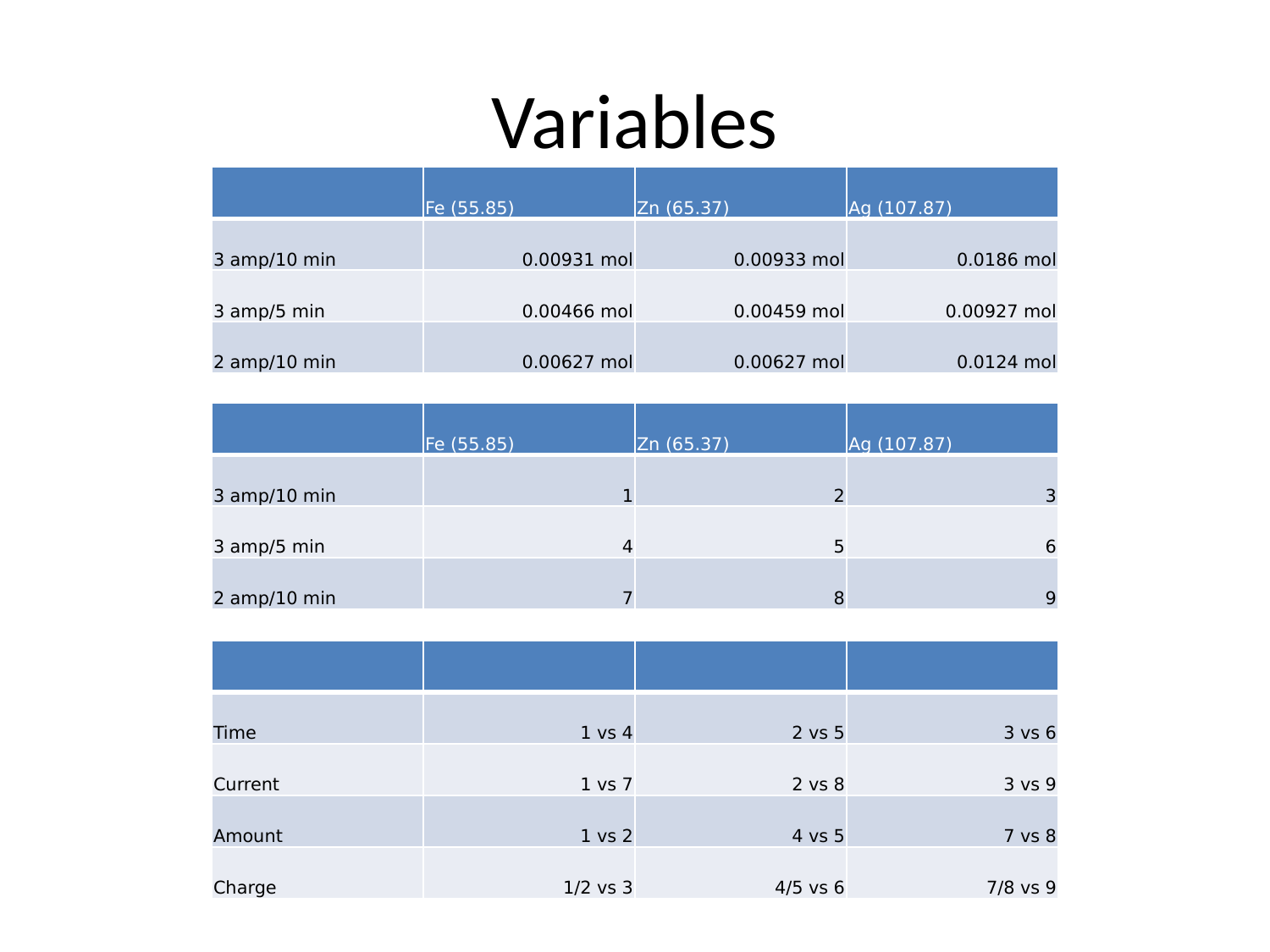

# Variables
|  | Fe (55.85) | Zn (65.37) | Ag (107.87) |
| --- | --- | --- | --- |
| 3 amp/10 min | 0.00931 mol | 0.00933 mol | 0.0186 mol |
| 3 amp/5 min | 0.00466 mol | 0.00459 mol | 0.00927 mol |
| 2 amp/10 min | 0.00627 mol | 0.00627 mol | 0.0124 mol |
|  | Fe (55.85) | Zn (65.37) | Ag (107.87) |
| --- | --- | --- | --- |
| 3 amp/10 min | 1 | 2 | 3 |
| 3 amp/5 min | 4 | 5 | 6 |
| 2 amp/10 min | 7 | 8 | 9 |
|  |  |  |  |
| --- | --- | --- | --- |
| Time | 1 vs 4 | 2 vs 5 | 3 vs 6 |
| Current | 1 vs 7 | 2 vs 8 | 3 vs 9 |
| Amount | 1 vs 2 | 4 vs 5 | 7 vs 8 |
| Charge | 1/2 vs 3 | 4/5 vs 6 | 7/8 vs 9 |